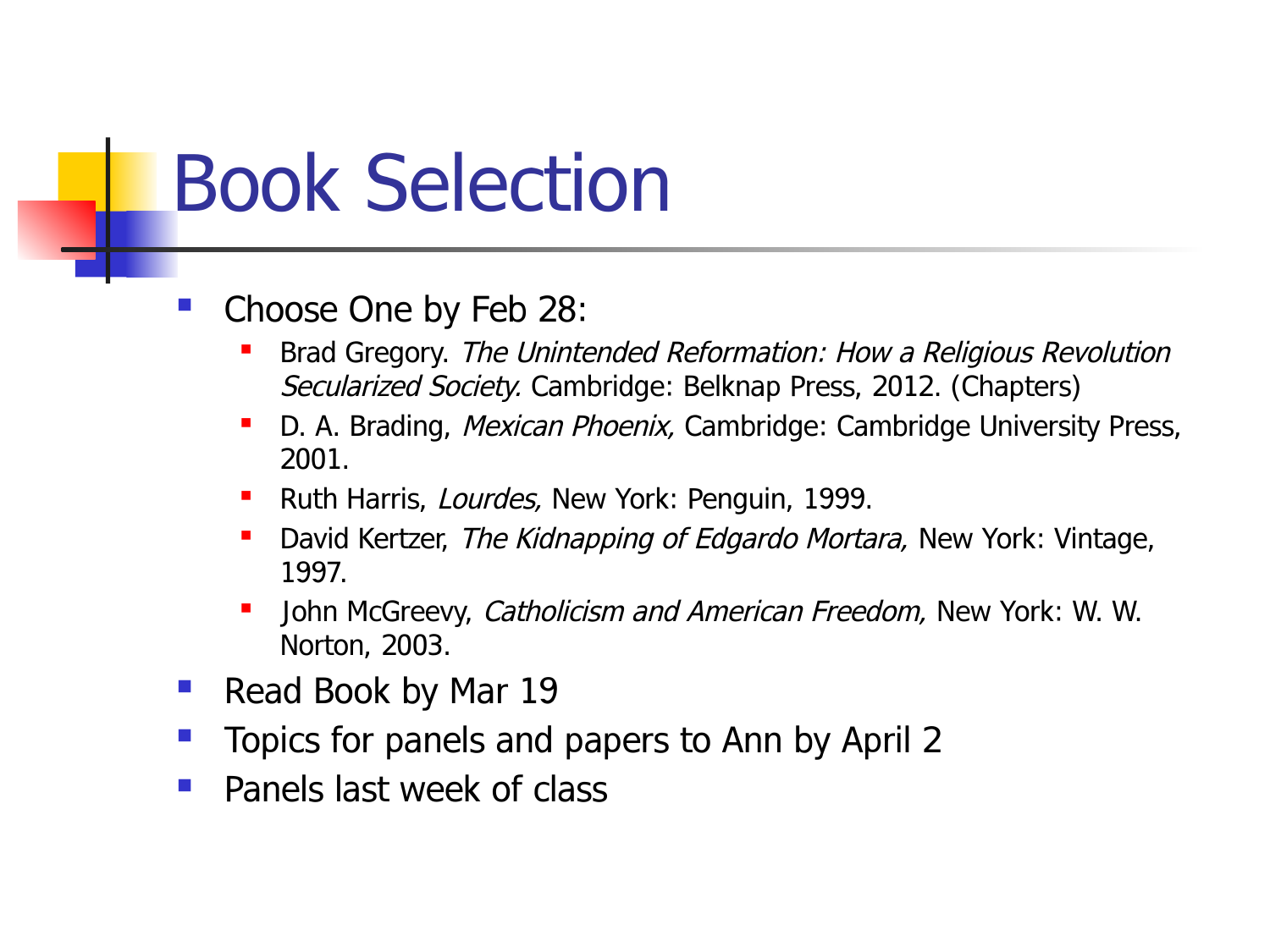

# Book Selection
Choose One by Feb 28:
Brad Gregory. The Unintended Reformation: How a Religious Revolution Secularized Society. Cambridge: Belknap Press, 2012. (Chapters)
D. A. Brading, Mexican Phoenix, Cambridge: Cambridge University Press, 2001.
Ruth Harris, Lourdes, New York: Penguin, 1999.
David Kertzer, The Kidnapping of Edgardo Mortara, New York: Vintage, 1997.
John McGreevy, Catholicism and American Freedom, New York: W. W. Norton, 2003.
Read Book by Mar 19
Topics for panels and papers to Ann by April 2
Panels last week of class